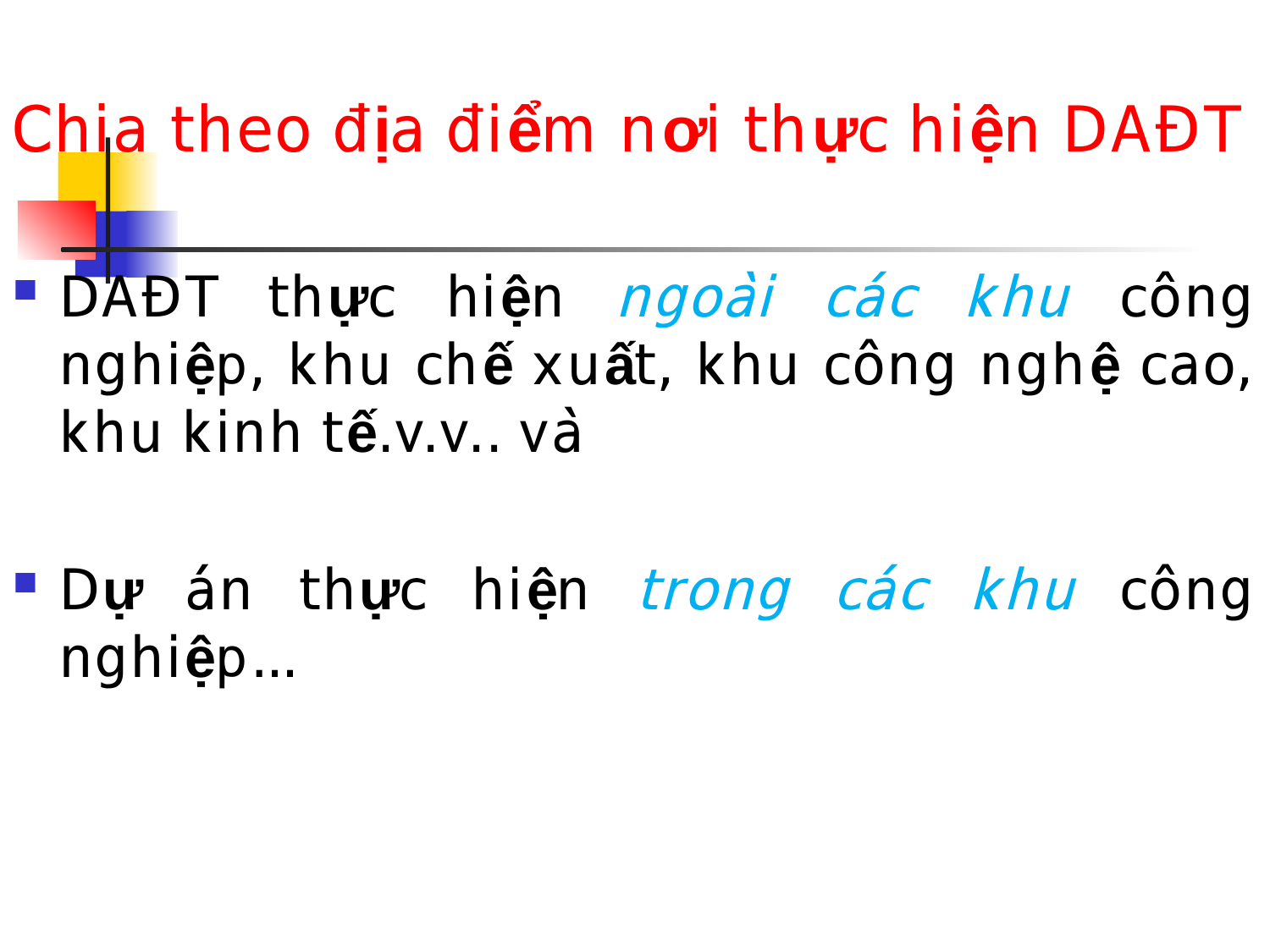

# Chia theo địa điểm nơi thực hiện DAĐT
DAĐT thực hiện ngoài các khu công nghiệp, khu chế xuất, khu công nghệ cao, khu kinh tế.v.v.. và

Dự án thực hiện trong các khu công nghiệp…